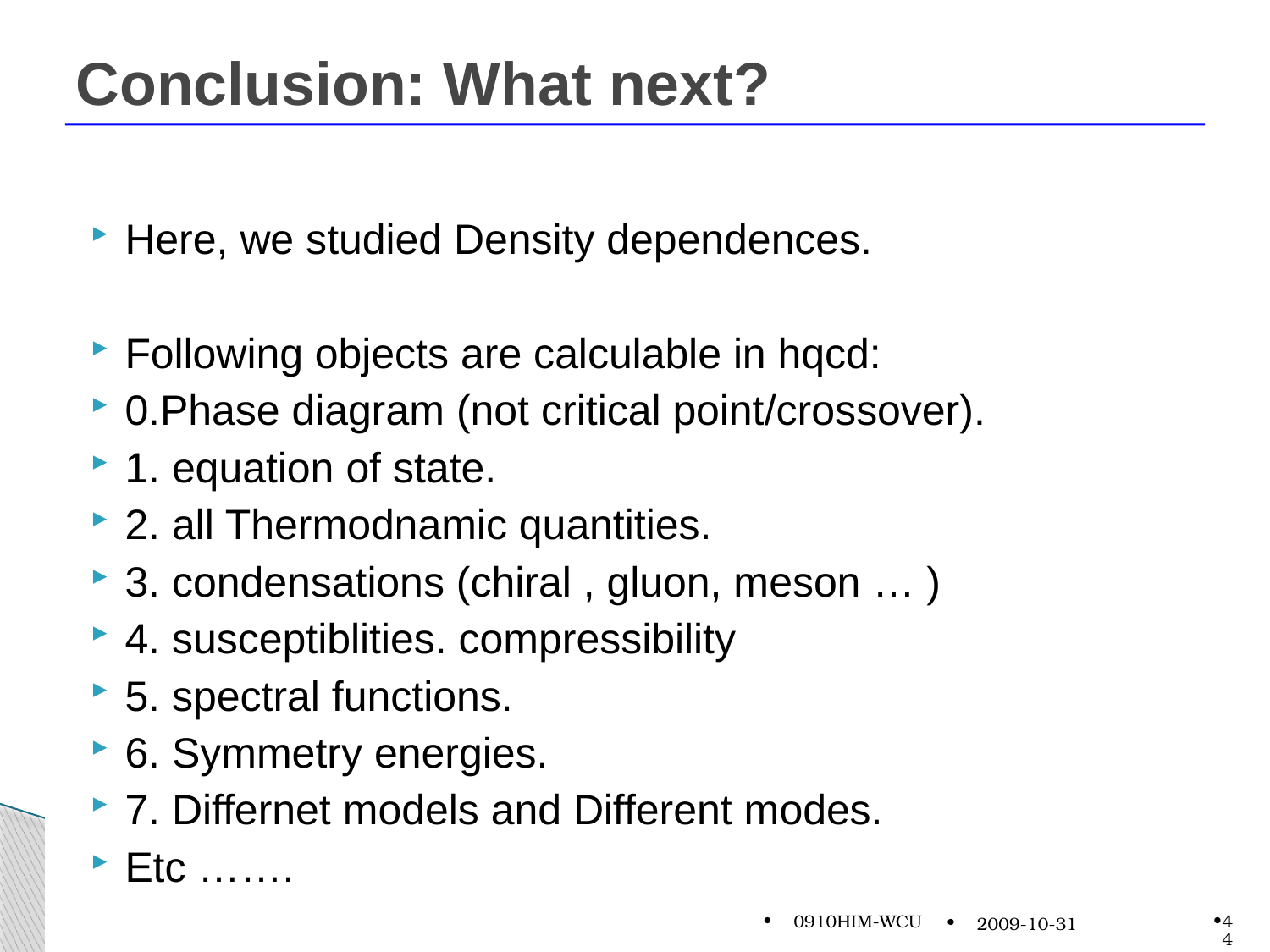

# Conclusion: What next?
Here, we studied Density dependences.

Following objects are calculable in hqcd:
0.Phase diagram (not critical point/crossover).
1. equation of state.
2. all Thermodnamic quantities.
3. condensations (chiral , gluon, meson … )
4. susceptiblities. compressibility
5. spectral functions.
6. Symmetry energies.
7. Differnet models and Different modes.
Etc …….

0910HIM-WCU
2009-10-31
44